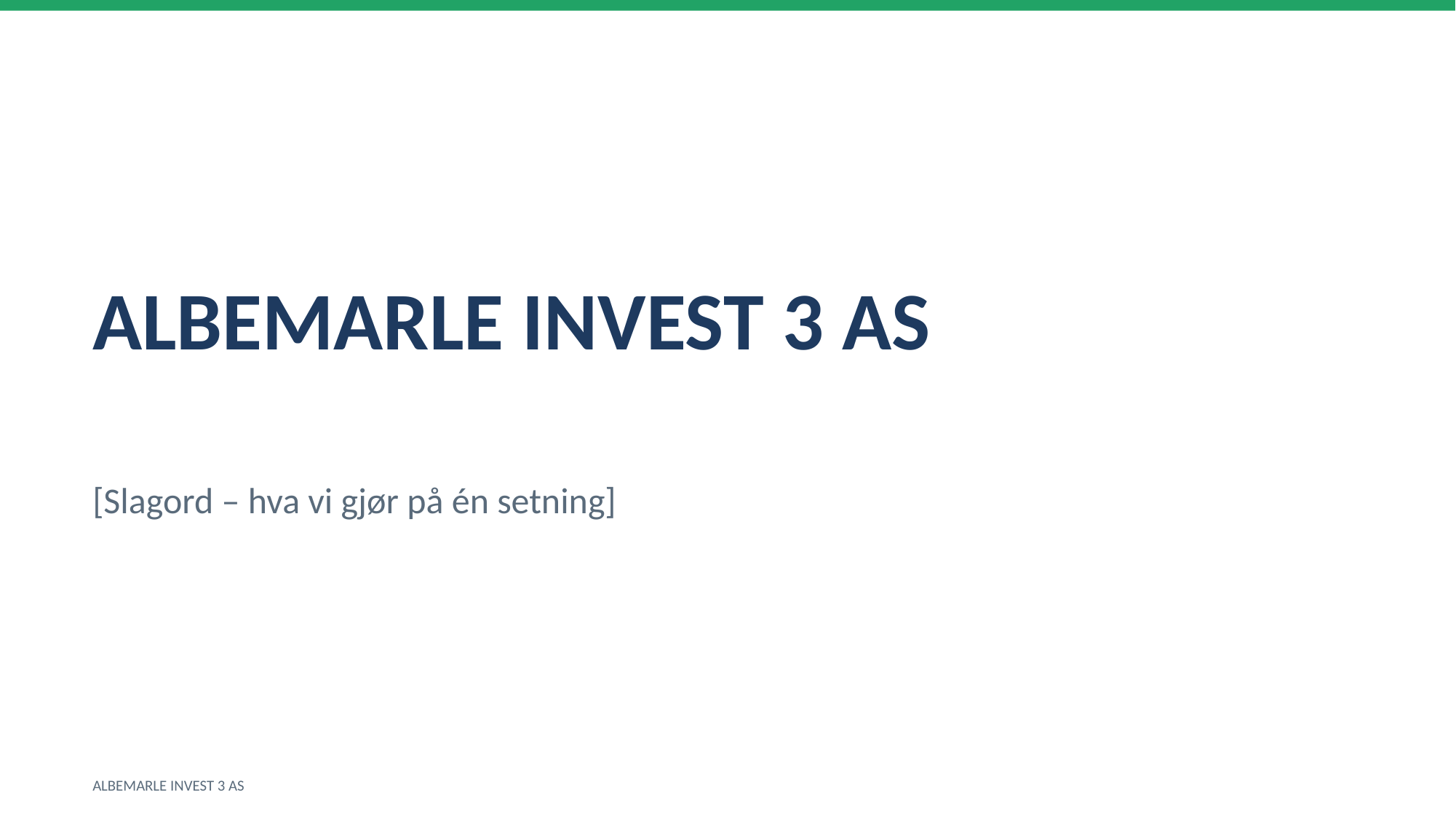

ALBEMARLE INVEST 3 AS
[Slagord – hva vi gjør på én setning]
ALBEMARLE INVEST 3 AS